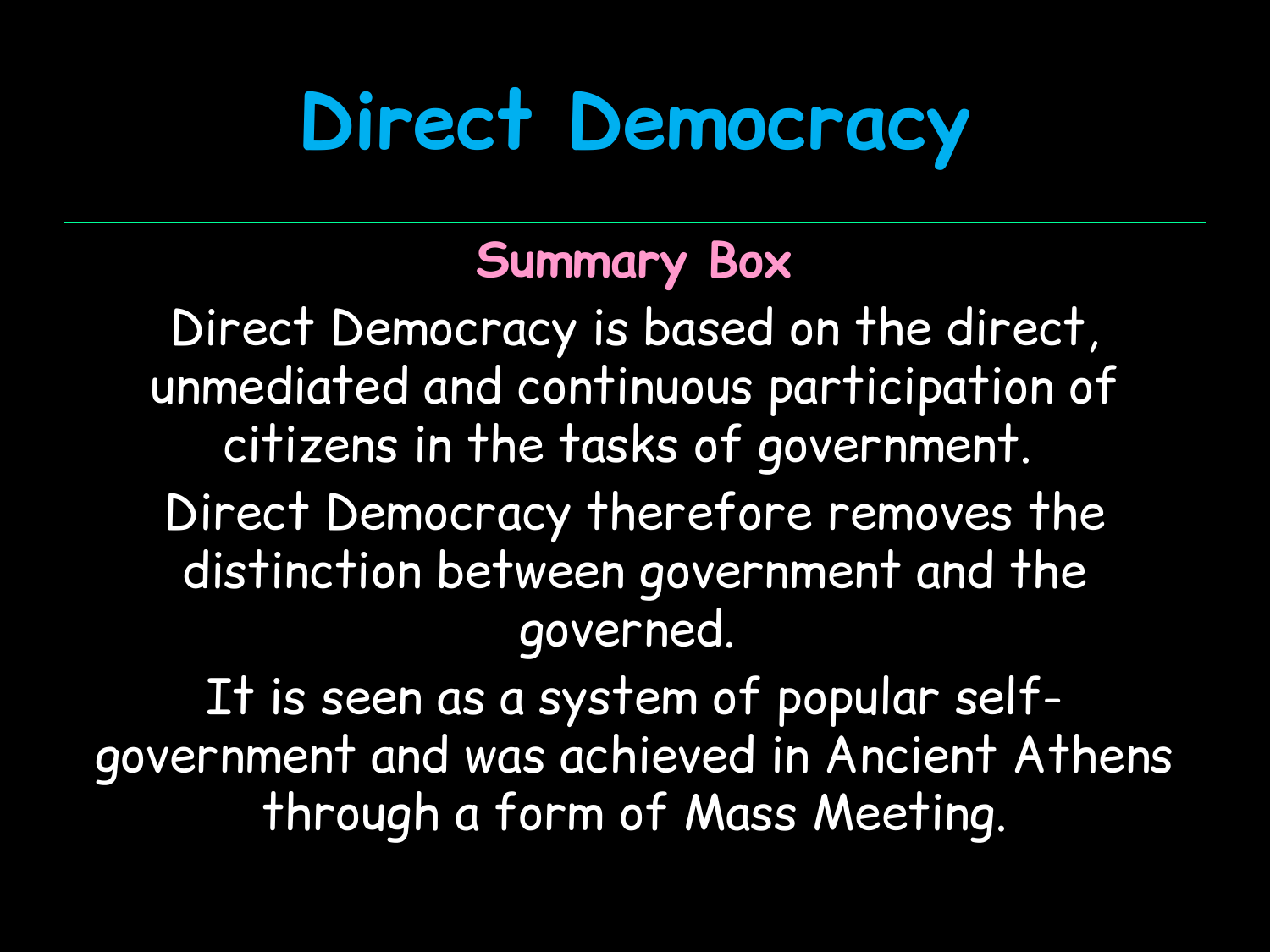

# Direct Democracy
Summary Box
Direct Democracy is based on the direct, unmediated and continuous participation of citizens in the tasks of government.
Direct Democracy therefore removes the distinction between government and the governed.
It is seen as a system of popular self-government and was achieved in Ancient Athens through a form of Mass Meeting.